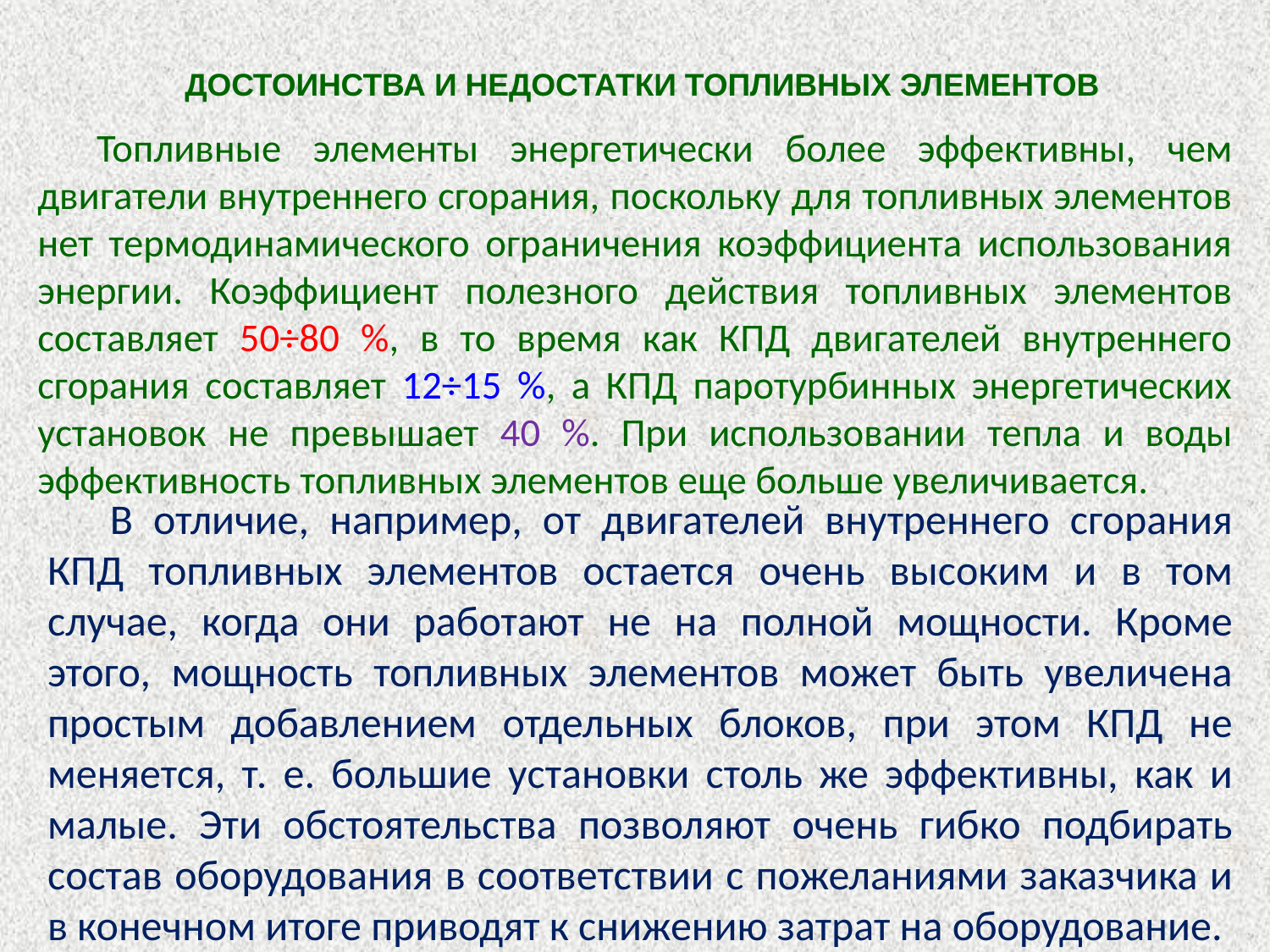

# ДОСТОИНСТВА И НЕДОСТАТКИ ТОПЛИВНЫХ ЭЛЕМЕНТОВ
Топливные элементы энергетически более эффективны, чем двигатели внутреннего сгорания, поскольку для топливных элементов нет термодинамического ограничения коэффициента использования энергии. Коэффициент полезного действия топливных элементов составляет 50÷80 %, в то время как КПД двигателей внутреннего сгорания составляет 12÷15 %, а КПД паротурбинных энергетических установок не превышает 40 %. При использовании тепла и воды эффективность топливных элементов еще больше увеличивается.
В отличие, например, от двигателей внутреннего сгорания КПД топливных элементов остается очень высоким и в том случае, когда они работают не на полной мощности. Кроме этого, мощность топливных элементов может быть увеличена простым добавлением отдельных блоков, при этом КПД не меняется, т. е. большие установки столь же эффективны, как и малые. Эти обстоятельства позволяют очень гибко подбирать состав оборудования в соответствии с пожеланиями заказчика и в конечном итоге приводят к снижению затрат на оборудование.